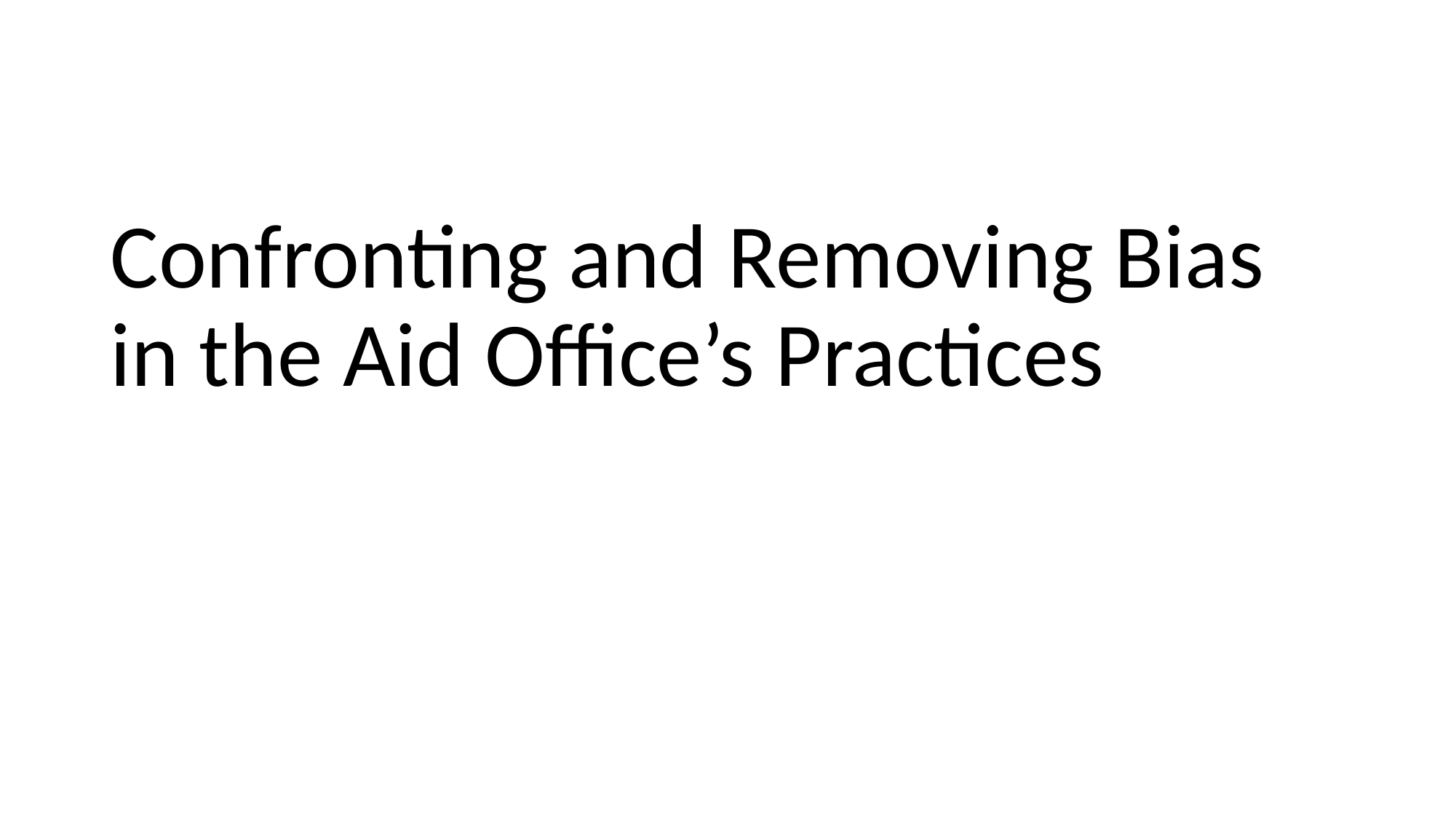

# Confronting and Removing Bias in the Aid Office’s Practices